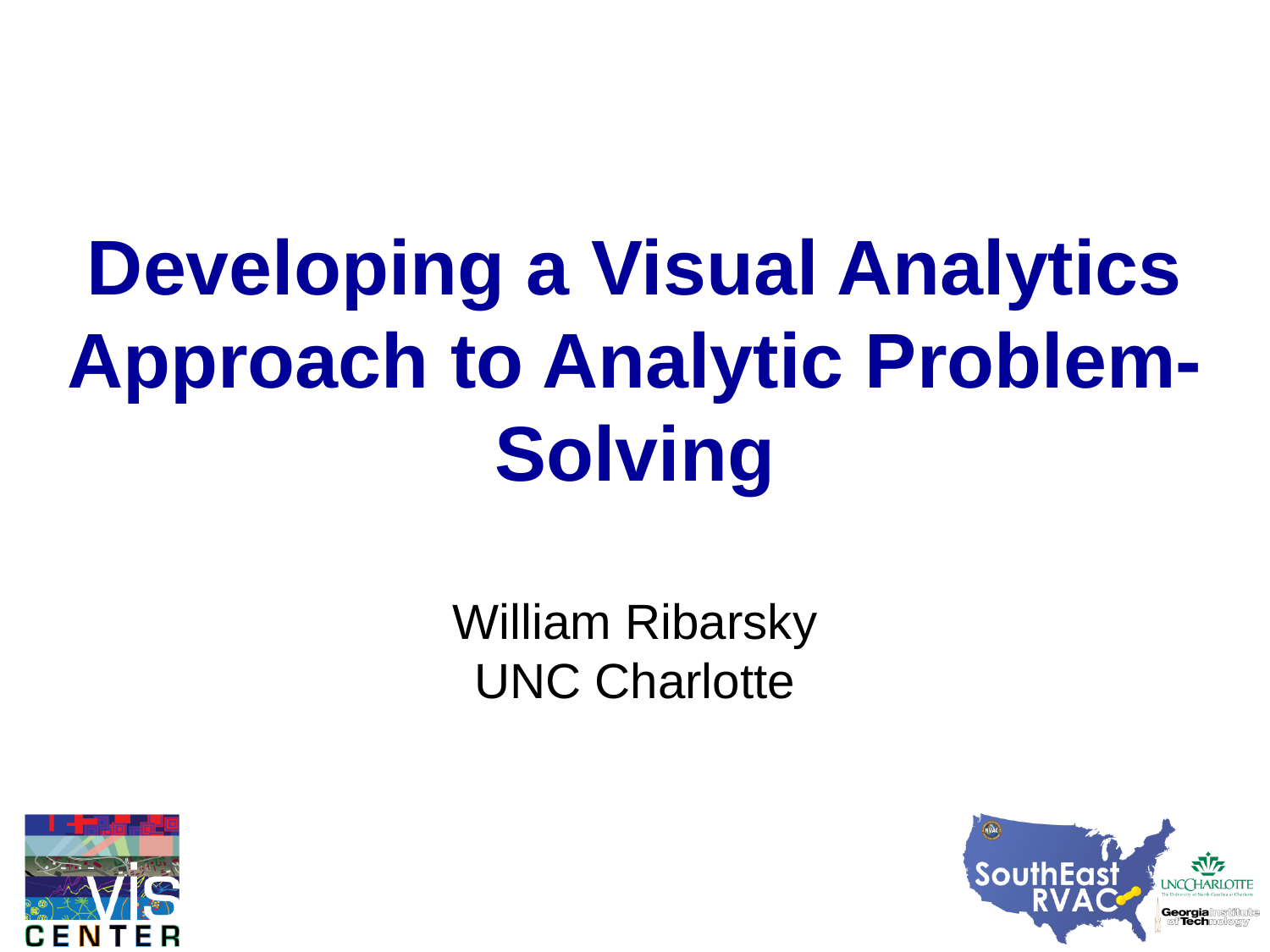

Developing a Visual Analytics Approach to Analytic Problem-Solving

William Ribarsky
UNC Charlotte